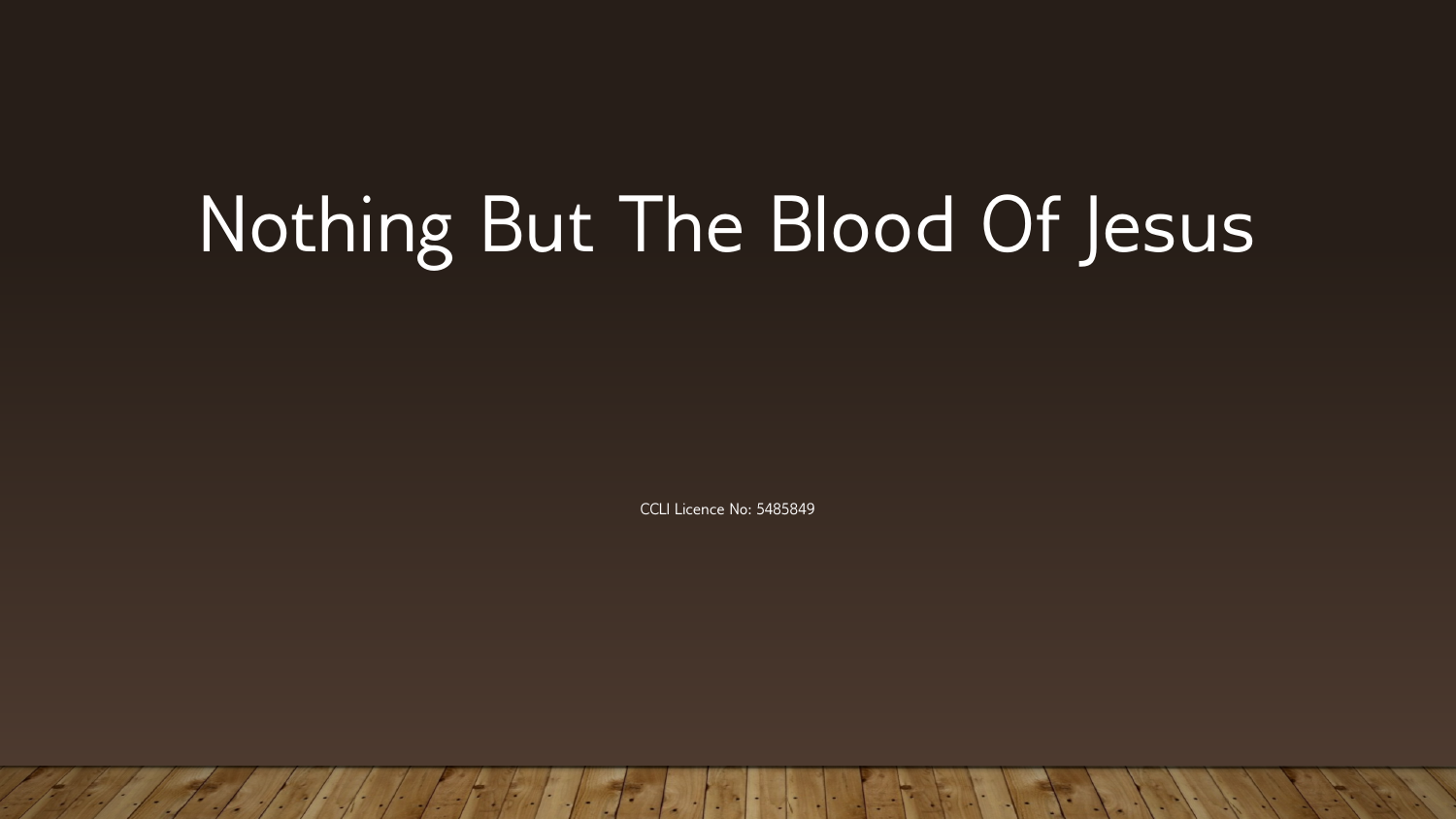

Nothing But The Blood Of Jesus
CCLI Licence No: 5485849